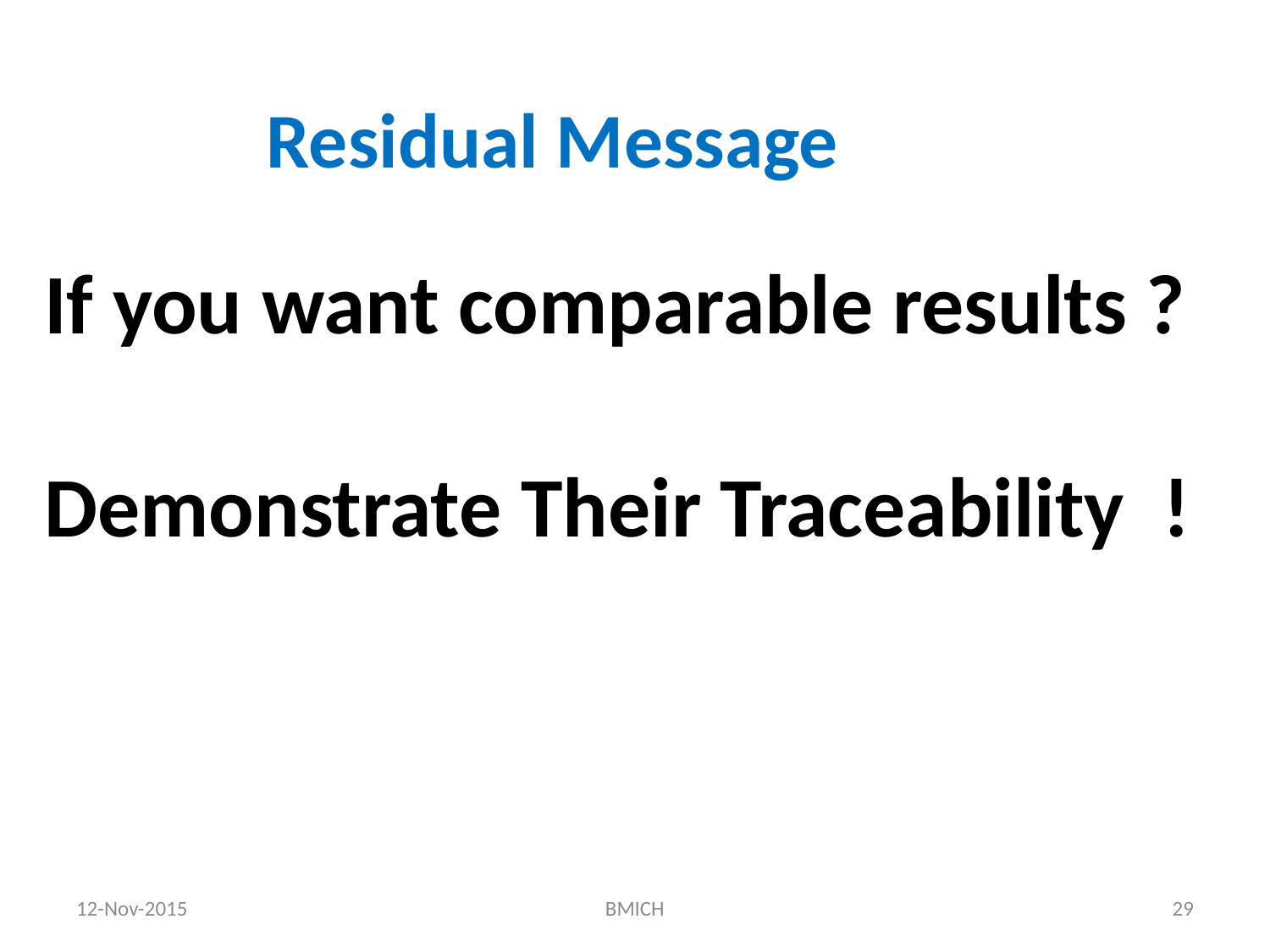

Residual Message
If you want comparable results ?

Demonstrate Their Traceability  !

12-Nov-2015
BMICH
29